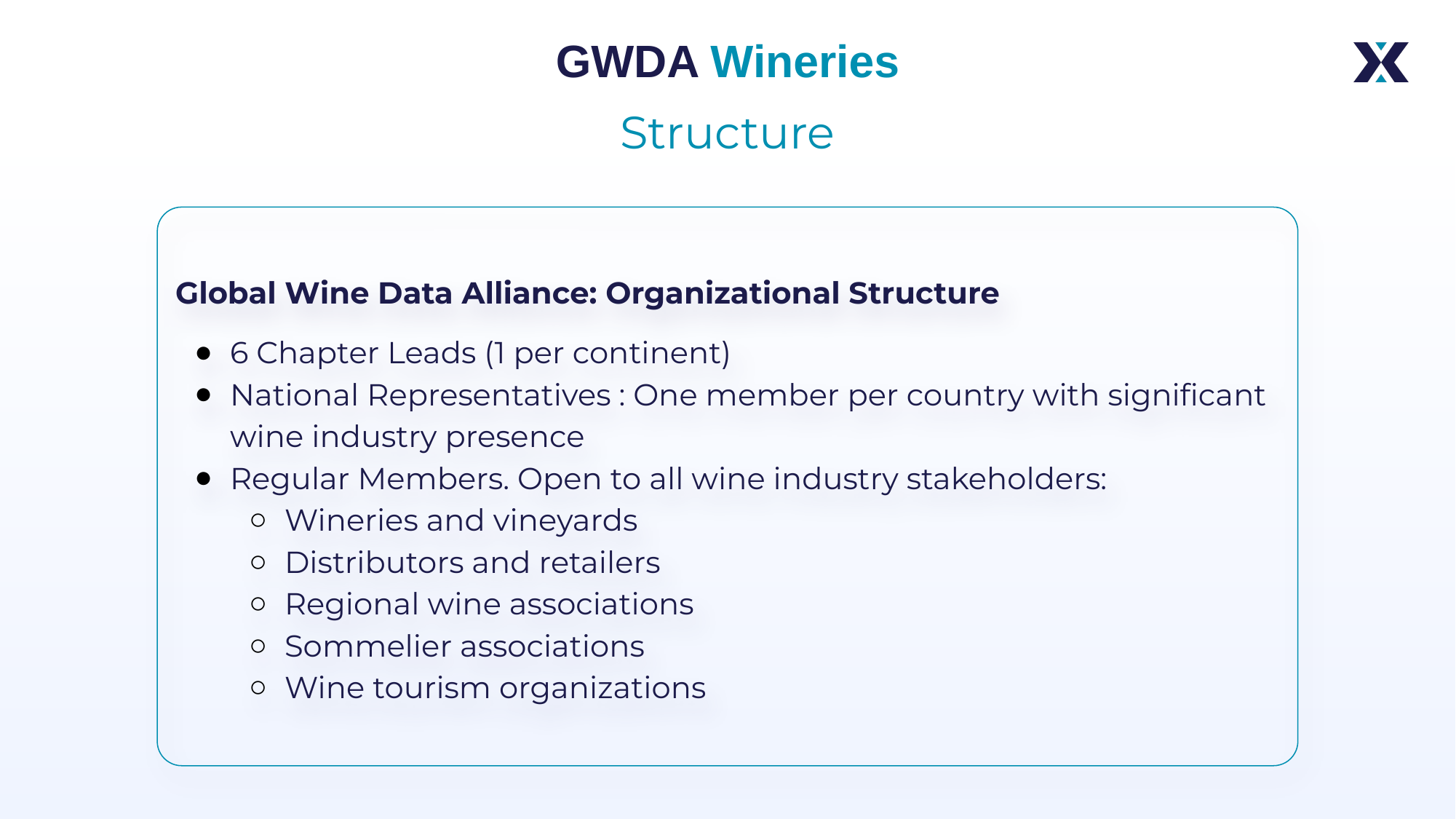

GWDA Wineries
Structure

Global Wine Data Alliance: Organizational Structure
6 Chapter Leads (1 per continent)
National Representatives : One member per country with significant wine industry presence
Regular Members. Open to all wine industry stakeholders:
Wineries and vineyards
Distributors and retailers
Regional wine associations
Sommelier associations
Wine tourism organizations